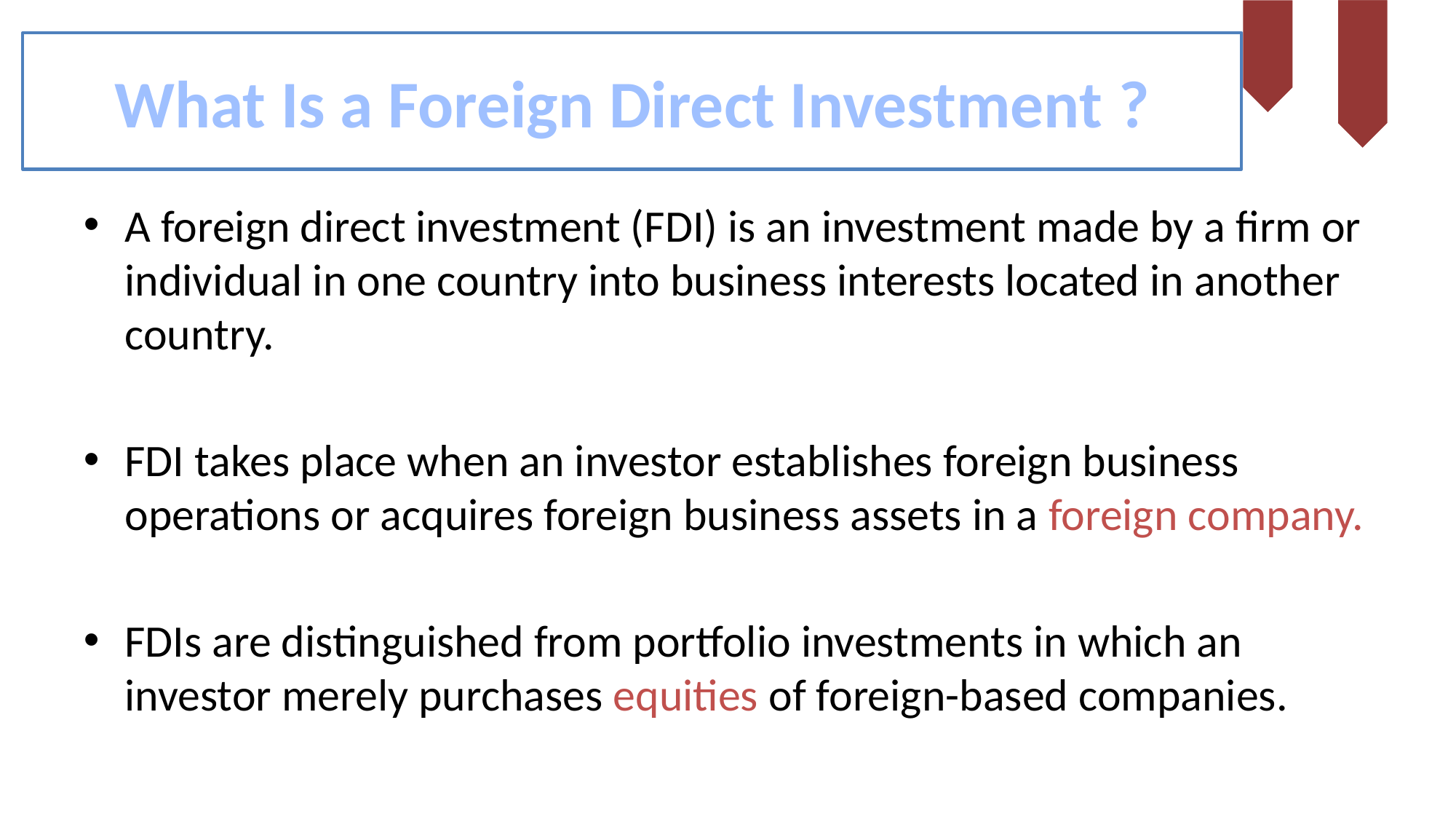

# What Is a Foreign Direct Investment ?

A foreign direct investment (FDI) is an investment made by a firm or individual in one country into business interests located in another country.

FDI takes place when an investor establishes foreign business operations or acquires foreign business assets in a foreign company.

FDIs are distinguished from portfolio investments in which an investor merely purchases equities of foreign-based companies.